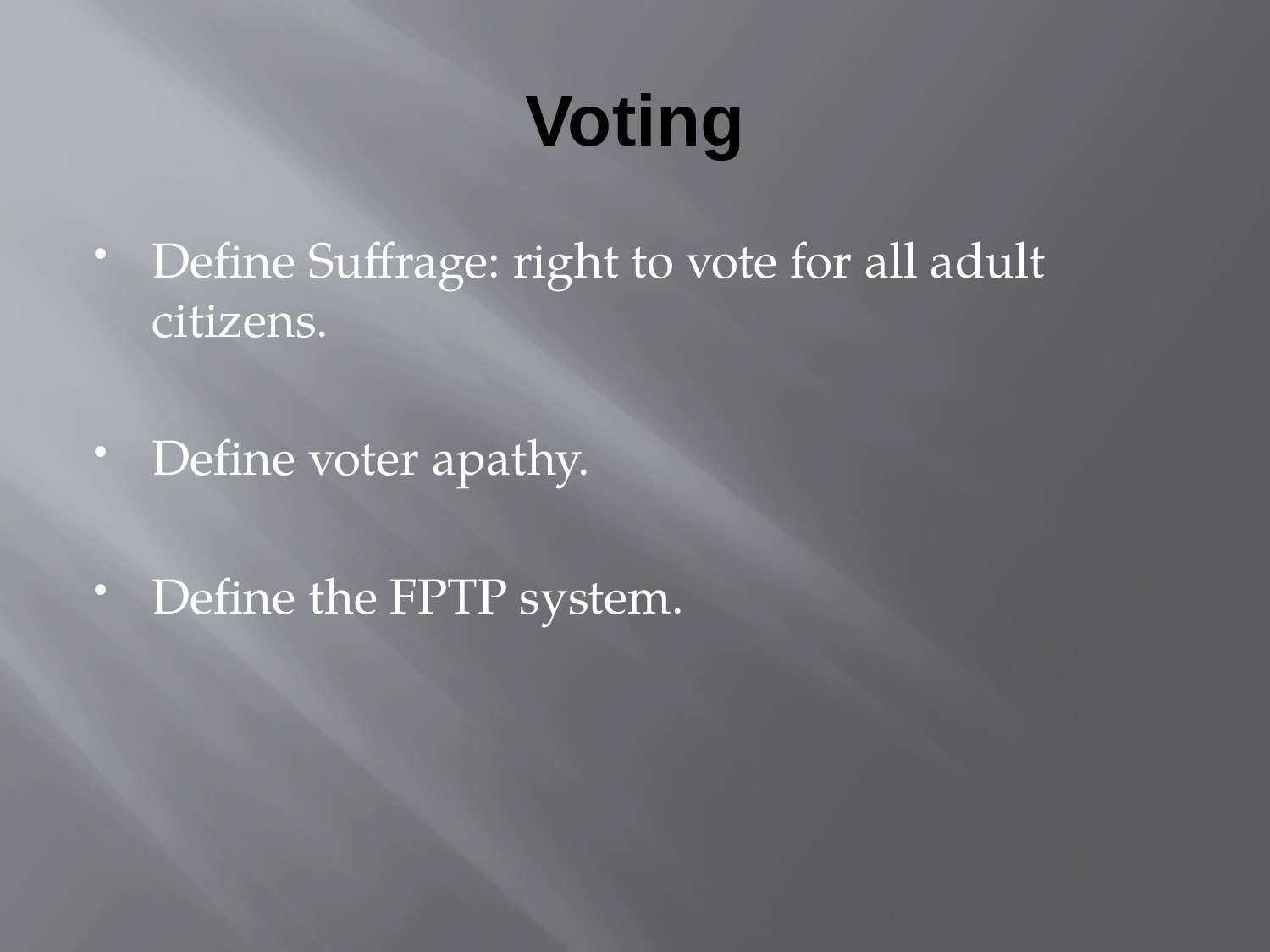

# Voting
Define Suffrage: right to vote for all adult citizens.

Define voter apathy.

Define the FPTP system.